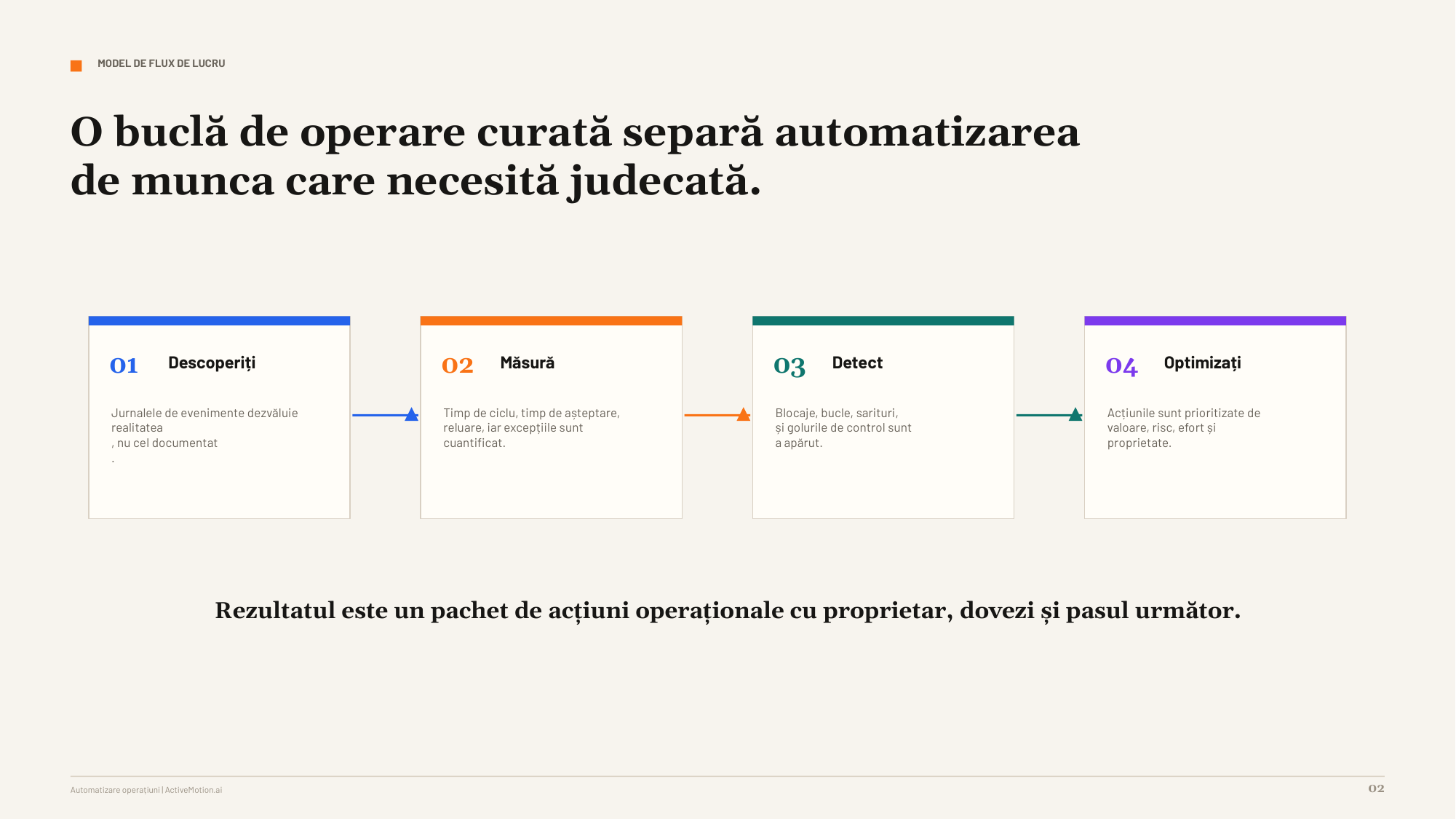

MODEL DE FLUX DE LUCRU

O buclă de operare curată separă automatizarea de munca care necesită judecată.

01
02
03
04
Descoperiți
Măsură
Detect
Optimizați
Jurnalele de evenimente dezvăluie realitatea
, nu cel documentat
.
Timp de ciclu, timp de așteptare,
reluare, iar excepțiile sunt
cuantificat.
Blocaje, bucle, sarituri,
și golurile de control sunt
a apărut.
Acțiunile sunt prioritizate de
valoare, risc, efort și
proprietate.

Rezultatul este un pachet de acțiuni operaționale cu proprietar, dovezi și pasul următor.

02
Automatizare operațiuni | ActiveMotion.ai